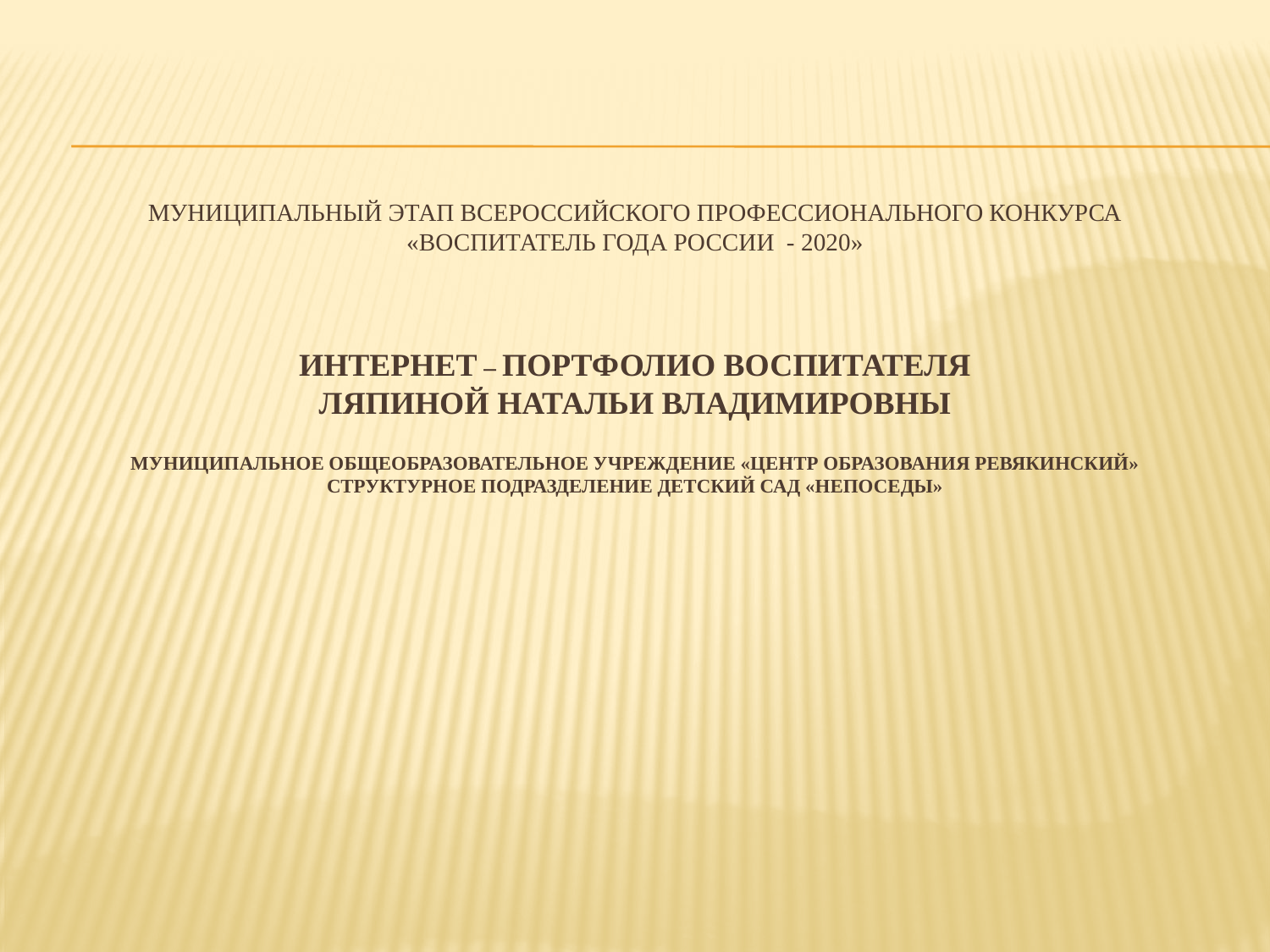

# Муниципальный этап Всероссийского профессионального конкурса «Воспитатель года России  - 2020» интернет – Портфолио воспитателя Ляпиной Натальи Владимировны Муниципальное общеобразовательное учреждение «Центр Образования ревякинский» структурное подразделение детский сад «Непоседы»